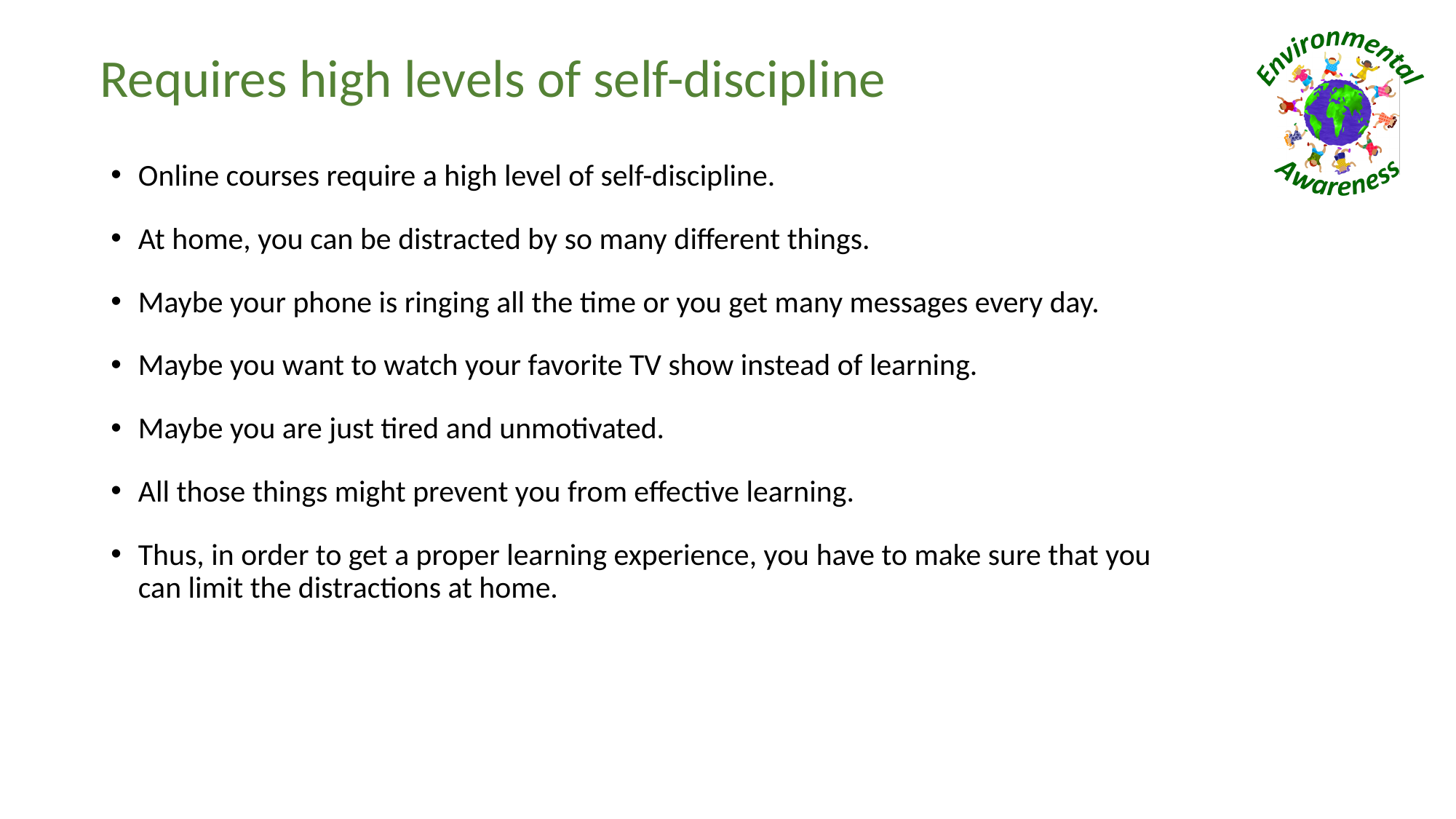

# Requires high levels of self-discipline
Online courses require a high level of self-discipline.
At home, you can be distracted by so many different things.
Maybe your phone is ringing all the time or you get many messages every day.
Maybe you want to watch your favorite TV show instead of learning.
Maybe you are just tired and unmotivated.
All those things might prevent you from effective learning.
Thus, in order to get a proper learning experience, you have to make sure that you can limit the distractions at home.